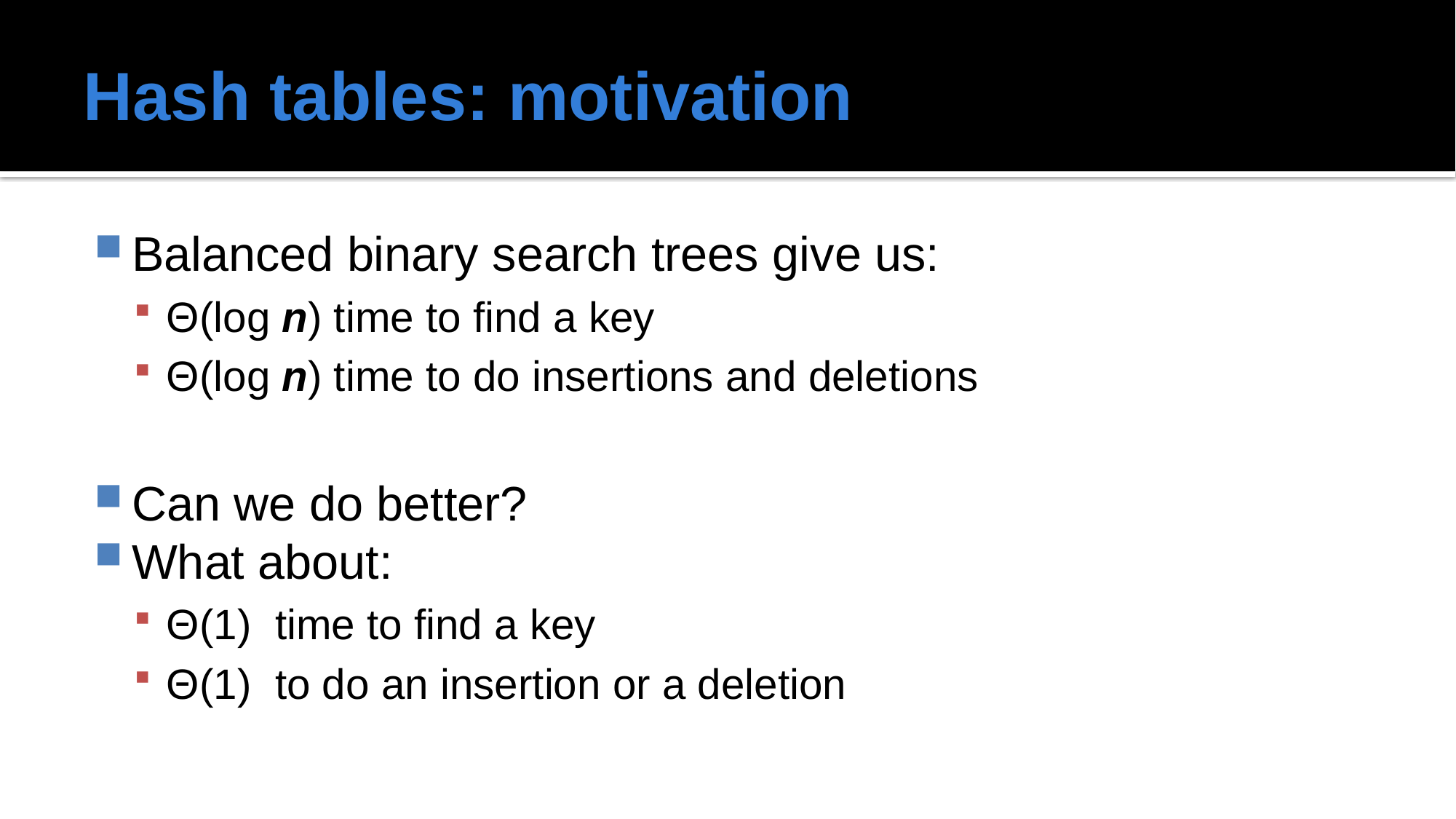

# Hash tables: motivation
Balanced binary search trees give us:
Θ(log n) time to find a key
Θ(log n) time to do insertions and deletions

Can we do better?
What about:
Θ(1)  time to find a key
Θ(1)  to do an insertion or a deletion